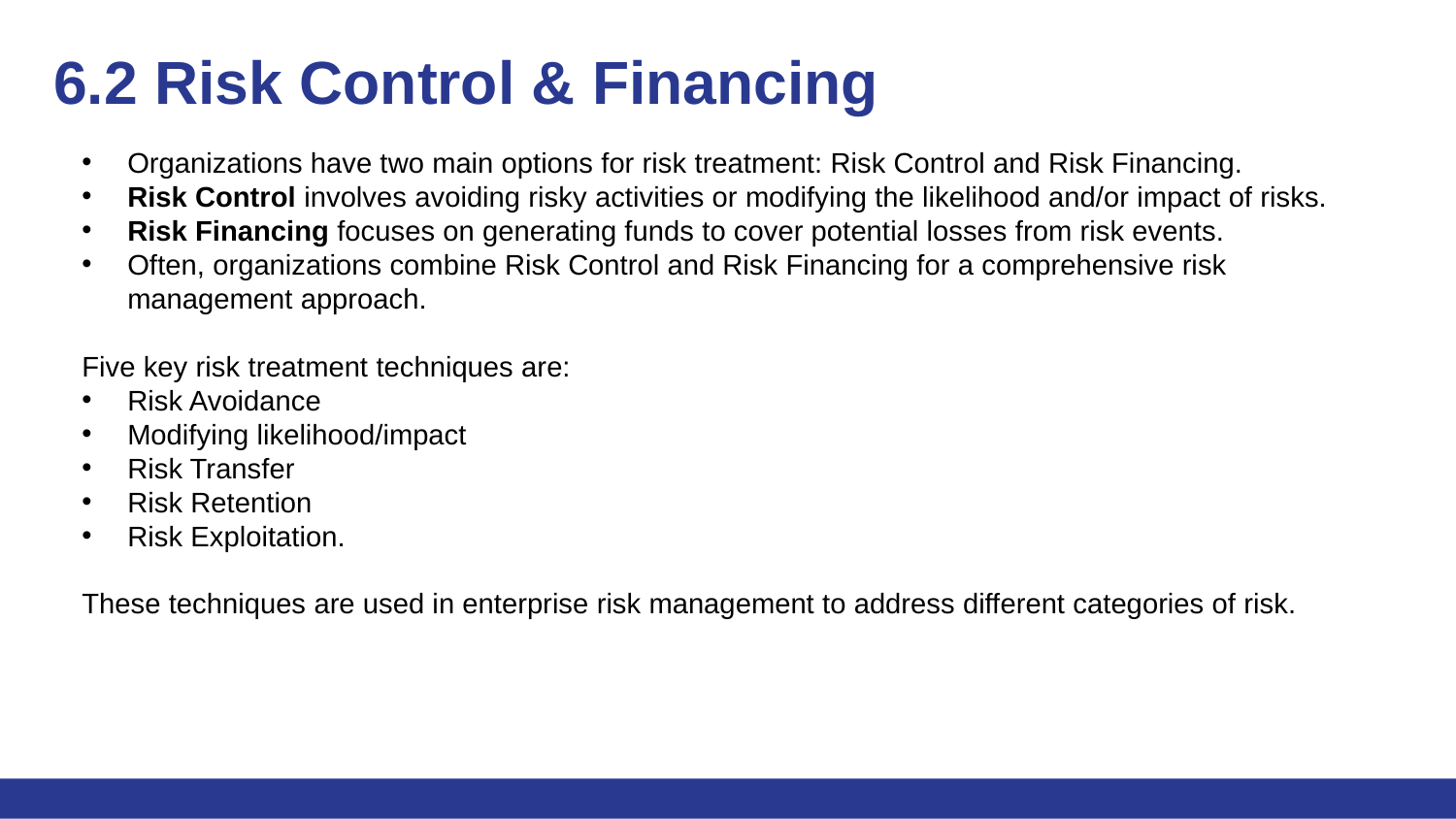

# 6.2 Risk Control & Financing
Organizations have two main options for risk treatment: Risk Control and Risk Financing.
Risk Control involves avoiding risky activities or modifying the likelihood and/or impact of risks.
Risk Financing focuses on generating funds to cover potential losses from risk events.
Often, organizations combine Risk Control and Risk Financing for a comprehensive risk management approach.

Five key risk treatment techniques are:
Risk Avoidance
Modifying likelihood/impact
Risk Transfer
Risk Retention
Risk Exploitation.

These techniques are used in enterprise risk management to address different categories of risk.